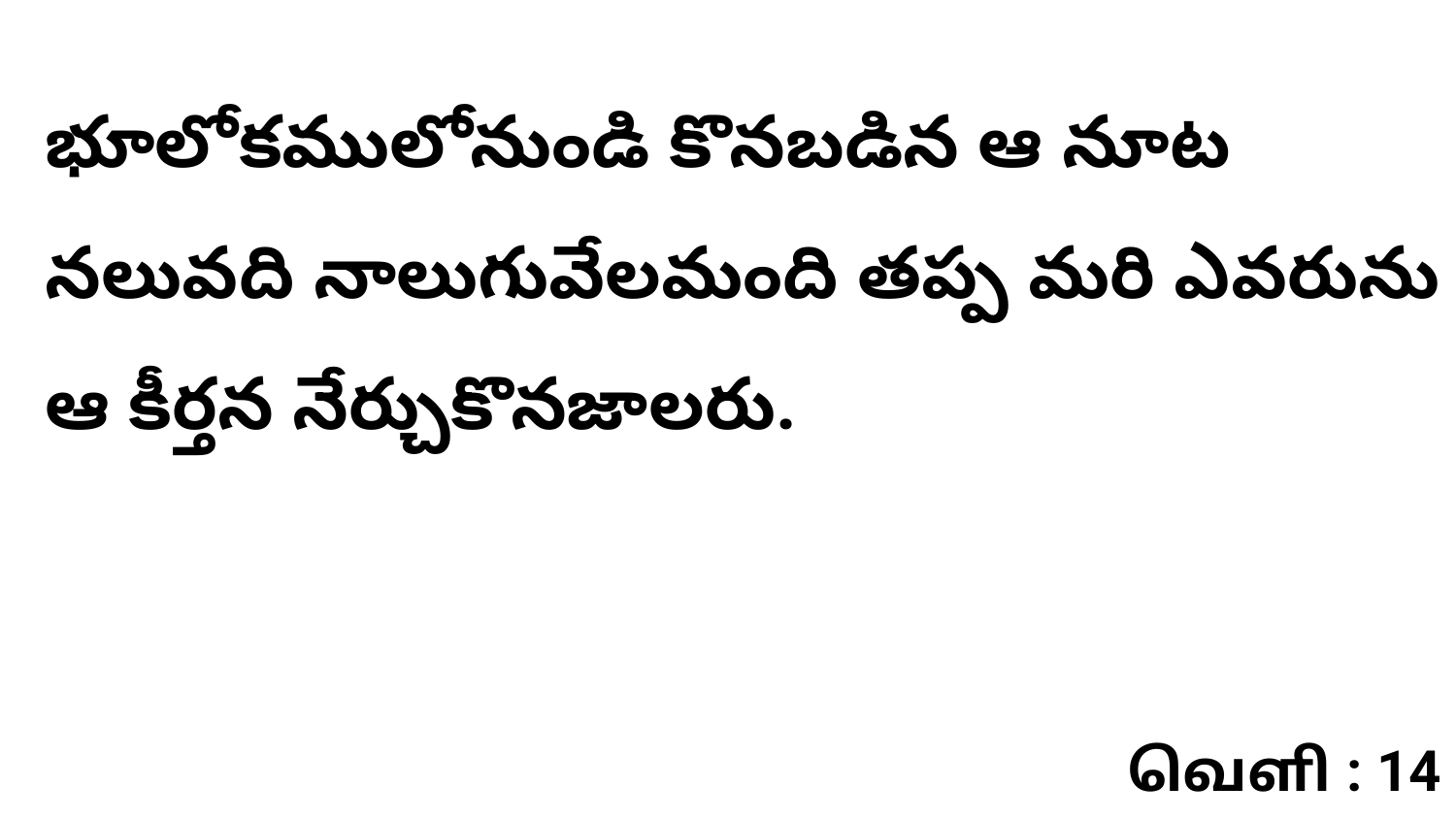

భూలోకములోనుండి కొనబడిన ఆ నూట నలువది నాలుగువేలమంది తప్ప మరి ఎవరును ఆ కీర్తన నేర్చుకొనజాలరు.
வெளி : 14